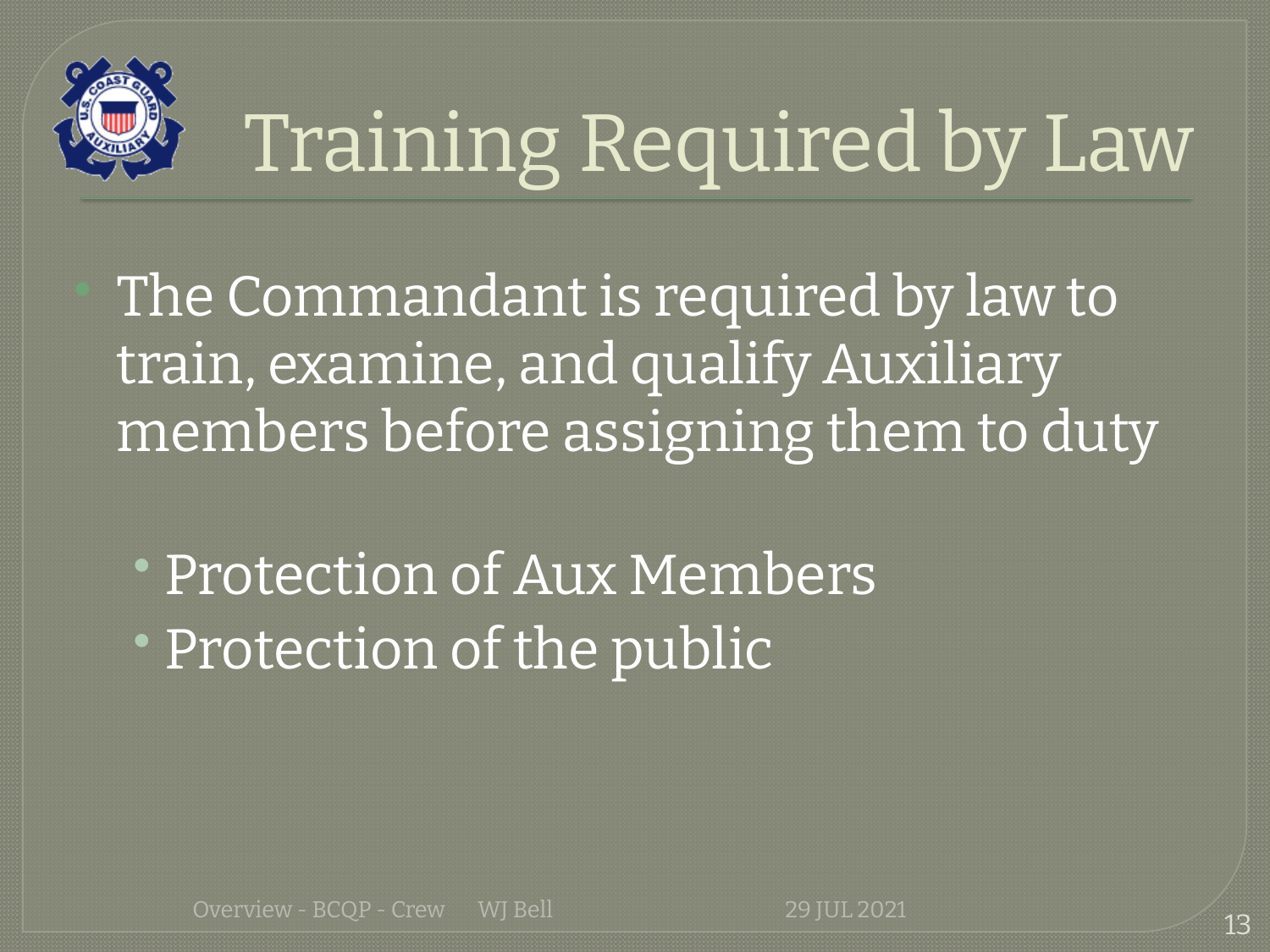

# Training Required by Law
The Commandant is required by law to train, examine, and qualify Auxiliary members before assigning them to duty
Protection of Aux Members
Protection of the public

Overview - BCQP - Crew       WJ Bell
29 JUL 2021
13